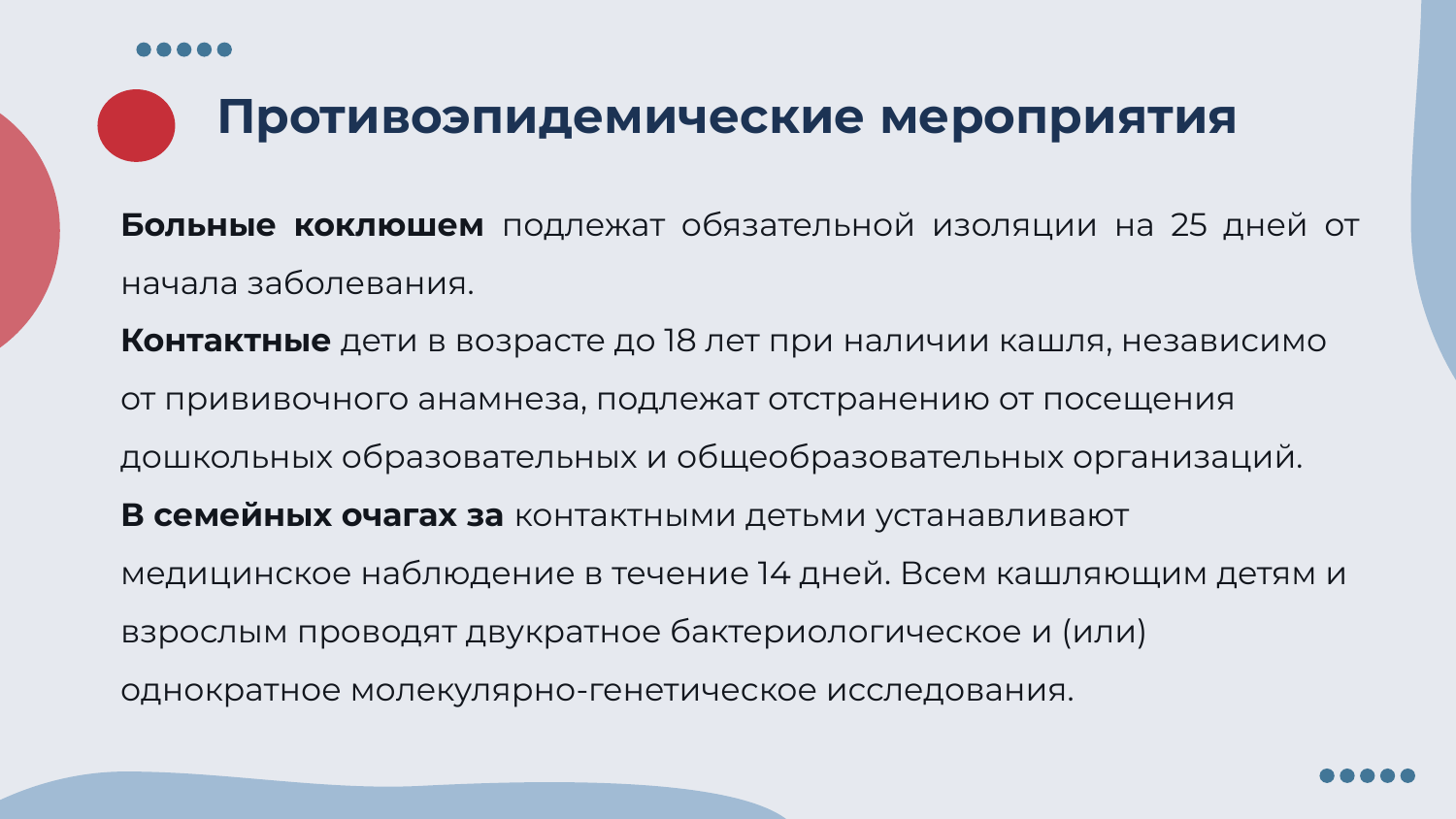

# Противоэпидемические мероприятия

Больные коклюшем подлежат обязательной изоляции на 25 дней от начала заболевания.
Контактные дети в возрасте до 18 лет при наличии кашля, независимо от прививочного анамнеза, подлежат отстранению от посещения дошкольных образовательных и общеобразовательных организаций.
В семейных очагах за контактными детьми устанавливают медицинское наблюдение в течение 14 дней. Всем кашляющим детям и взрослым проводят двукратное бактериологическое и (или) однократное молекулярно-генетическое исследования.